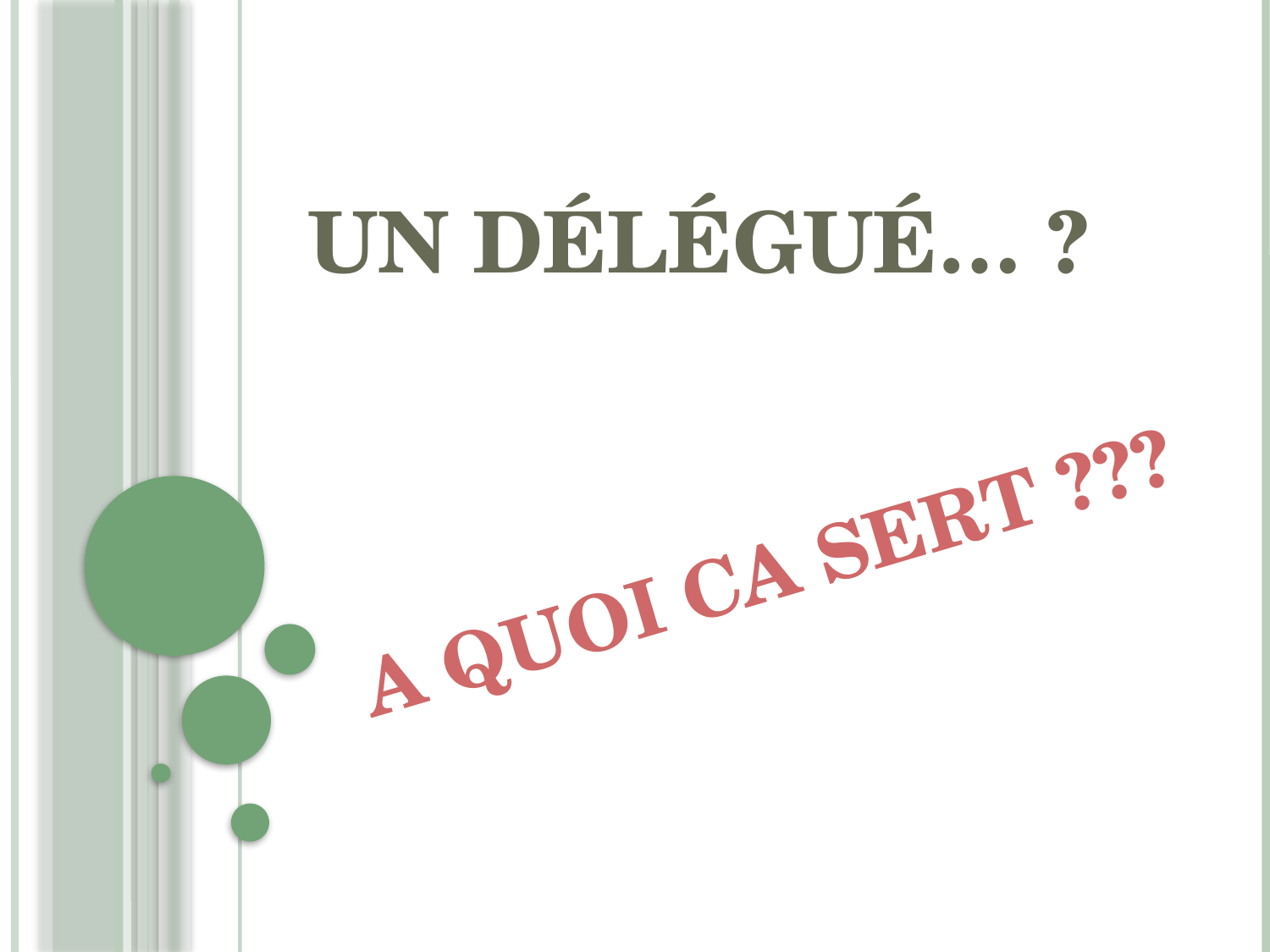

# Un Délégué… ?
A QUOI CA SERT ???